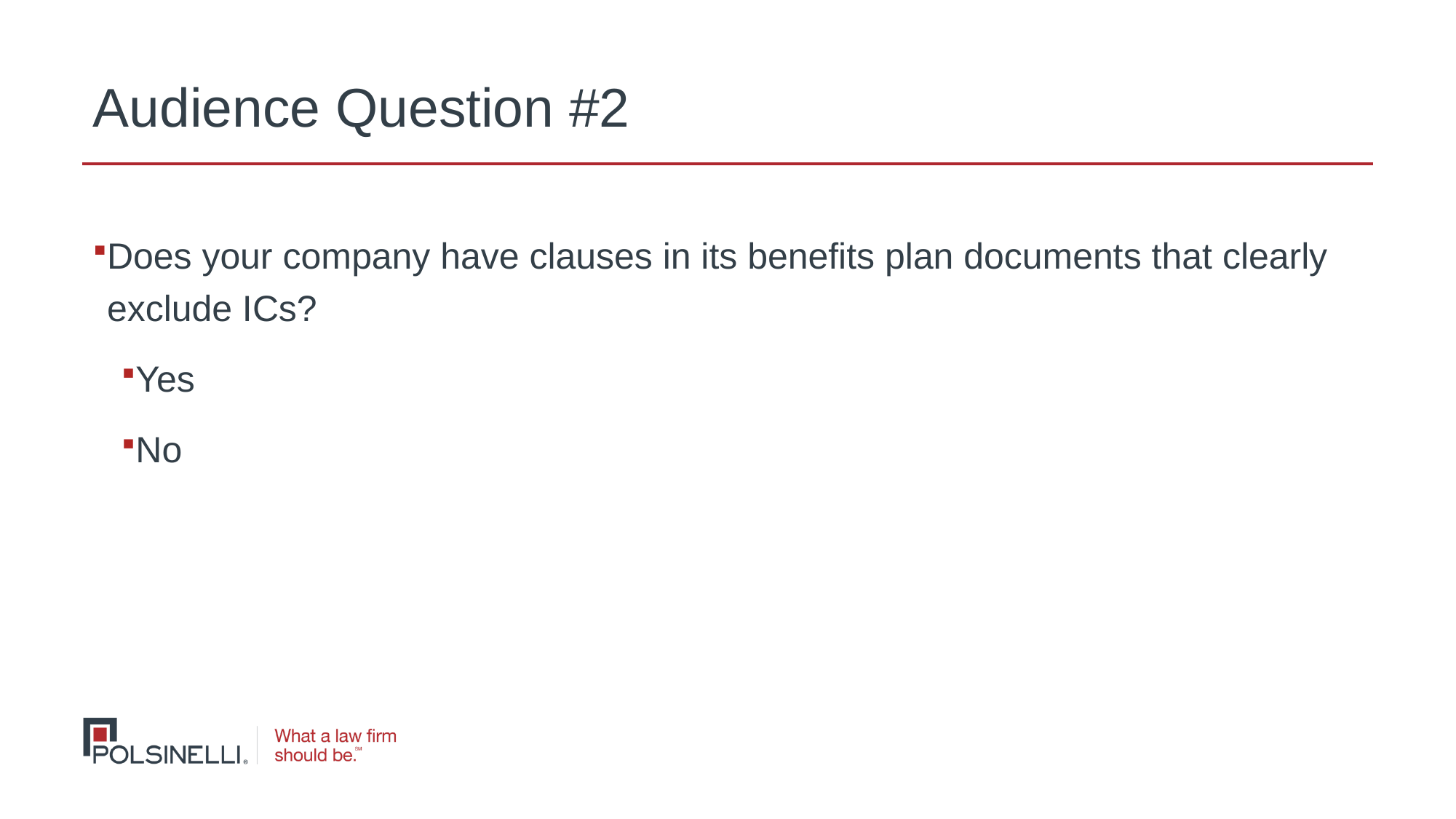

# Audience Question #2
Does your company have clauses in its benefits plan documents that clearly exclude ICs?
Yes
No